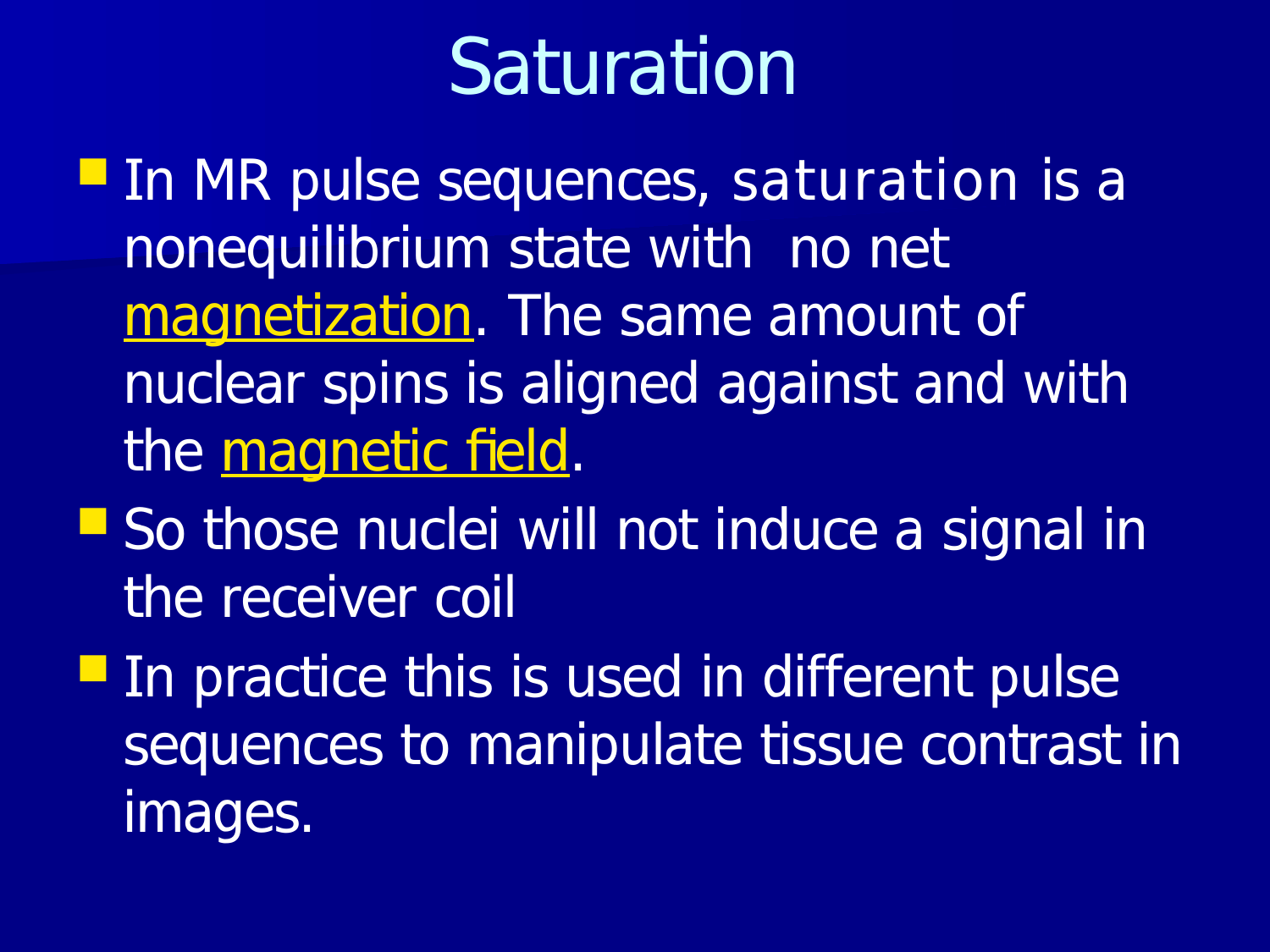

# Saturation
In MR pulse sequences, saturation is a nonequilibrium state with  no net  magnetization. The same amount of nuclear spins is aligned against and with the magnetic field.
So those nuclei will not induce a signal in the receiver coil
In practice this is used in different pulse sequences to manipulate tissue contrast in images.